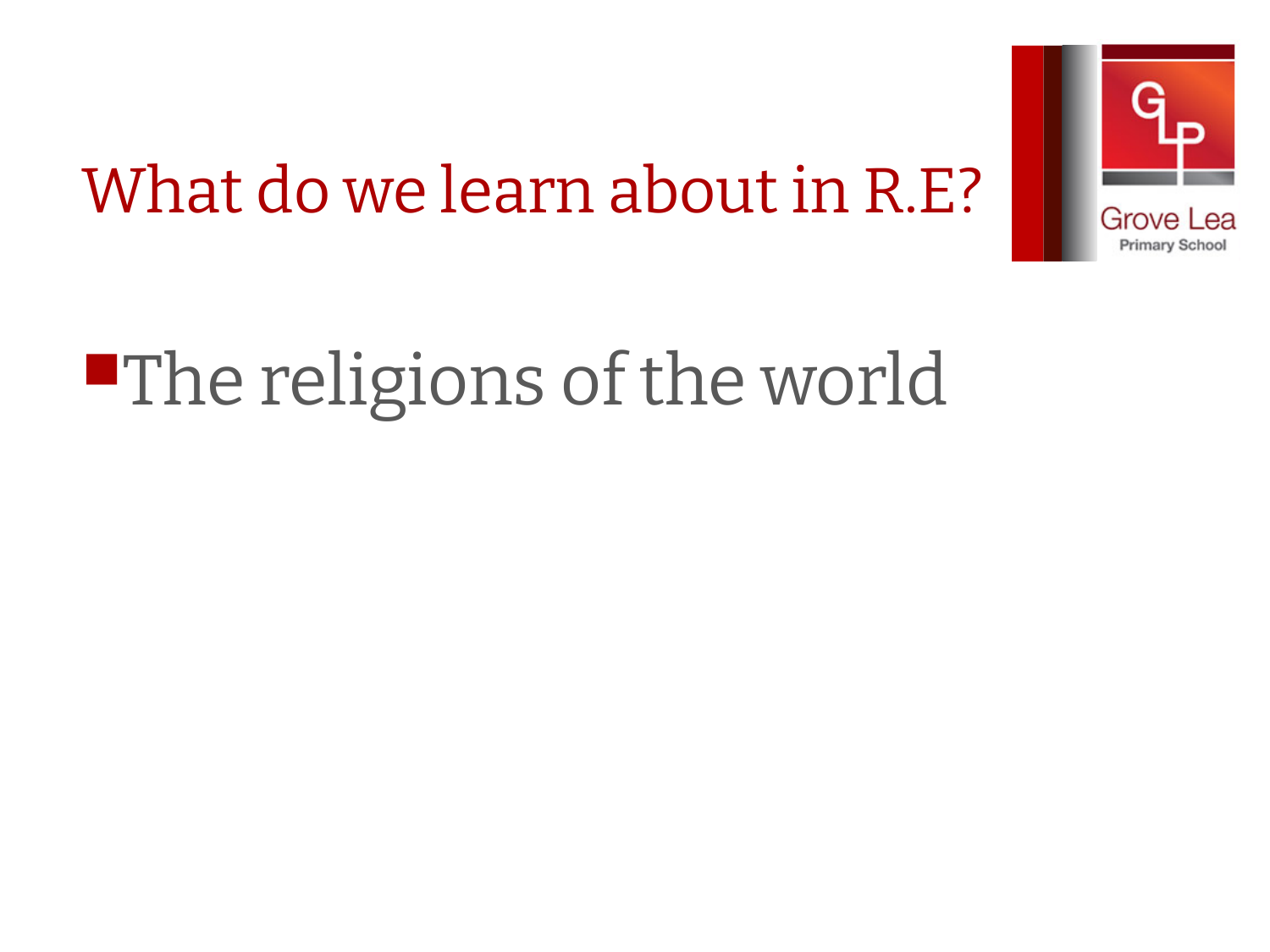

# What do we learn about in R.E?
The religions of the world